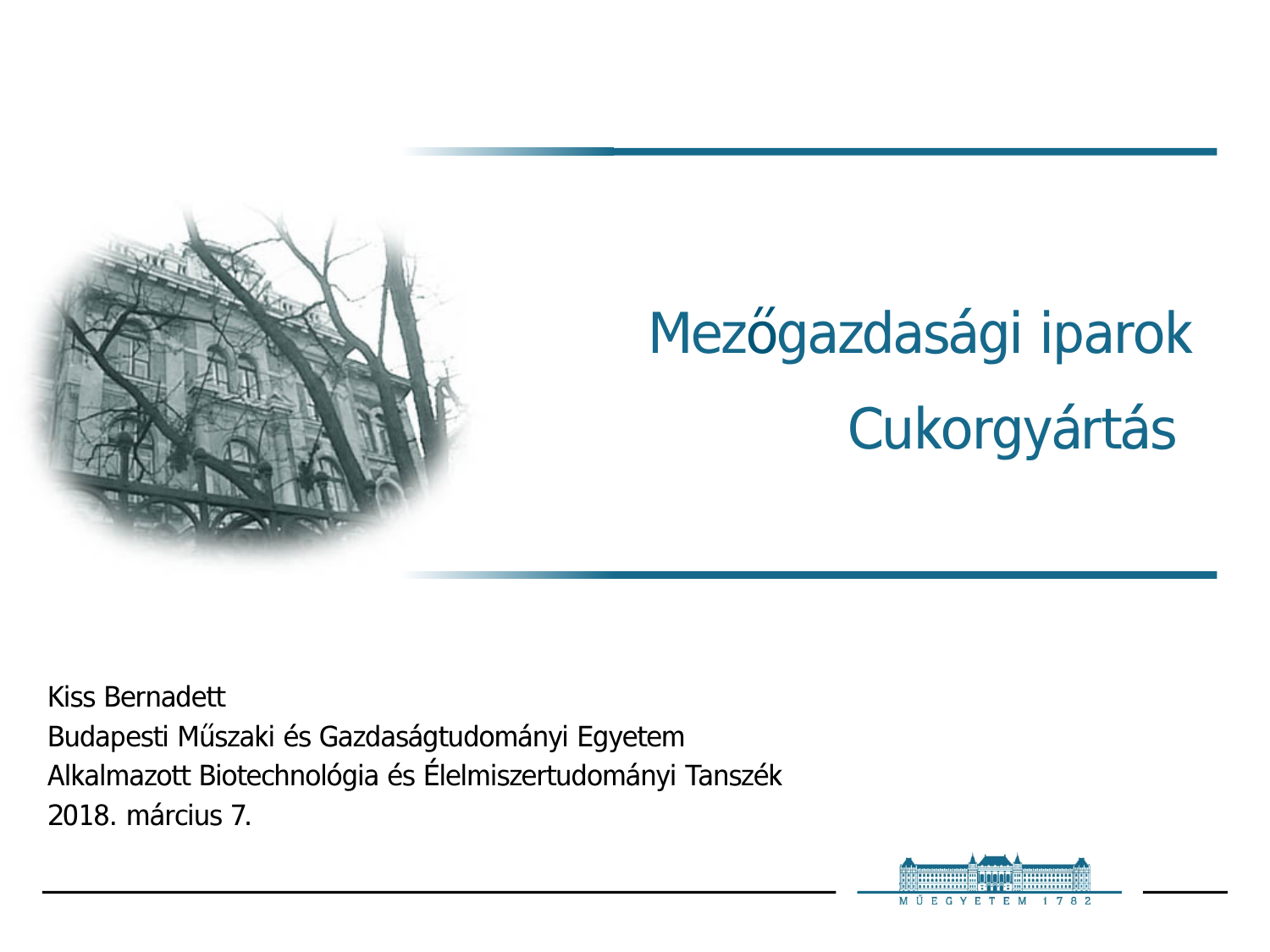

# Mezőgazdasági iparok Cukorgyártás

Kiss Bernadett
Budapesti Műszaki és Gazdaságtudományi Egyetem
Alkalmazott Biotechnológia és Élelmiszertudományi Tanszék
2018. március 7.